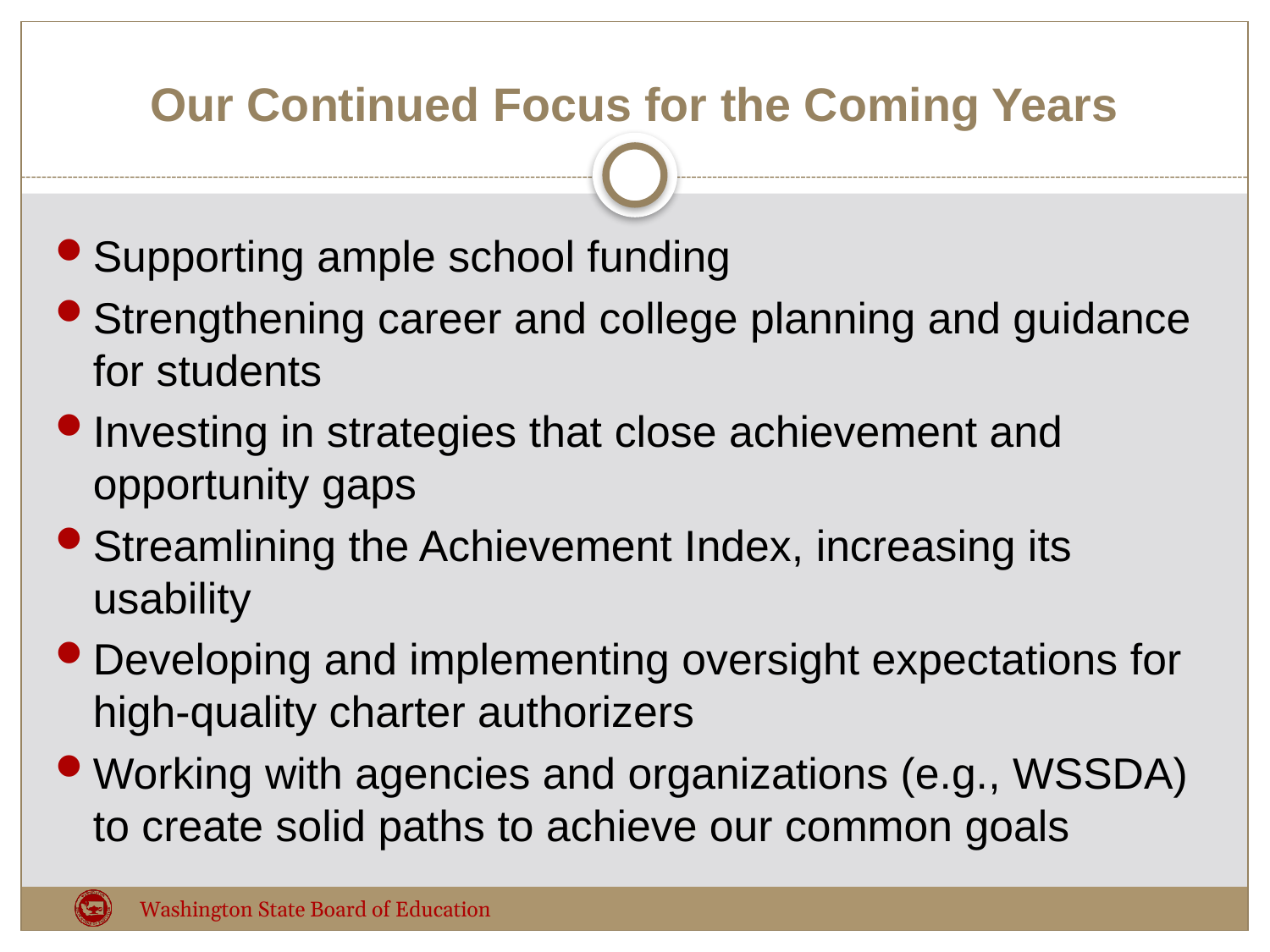

# Our Continued Focus for the Coming Years
Supporting ample school funding
Strengthening career and college planning and guidance for students
Investing in strategies that close achievement and opportunity gaps
Streamlining the Achievement Index, increasing its usability
Developing and implementing oversight expectations for high-quality charter authorizers
Working with agencies and organizations (e.g., WSSDA) to create solid paths to achieve our common goals
Washington State Board of Education